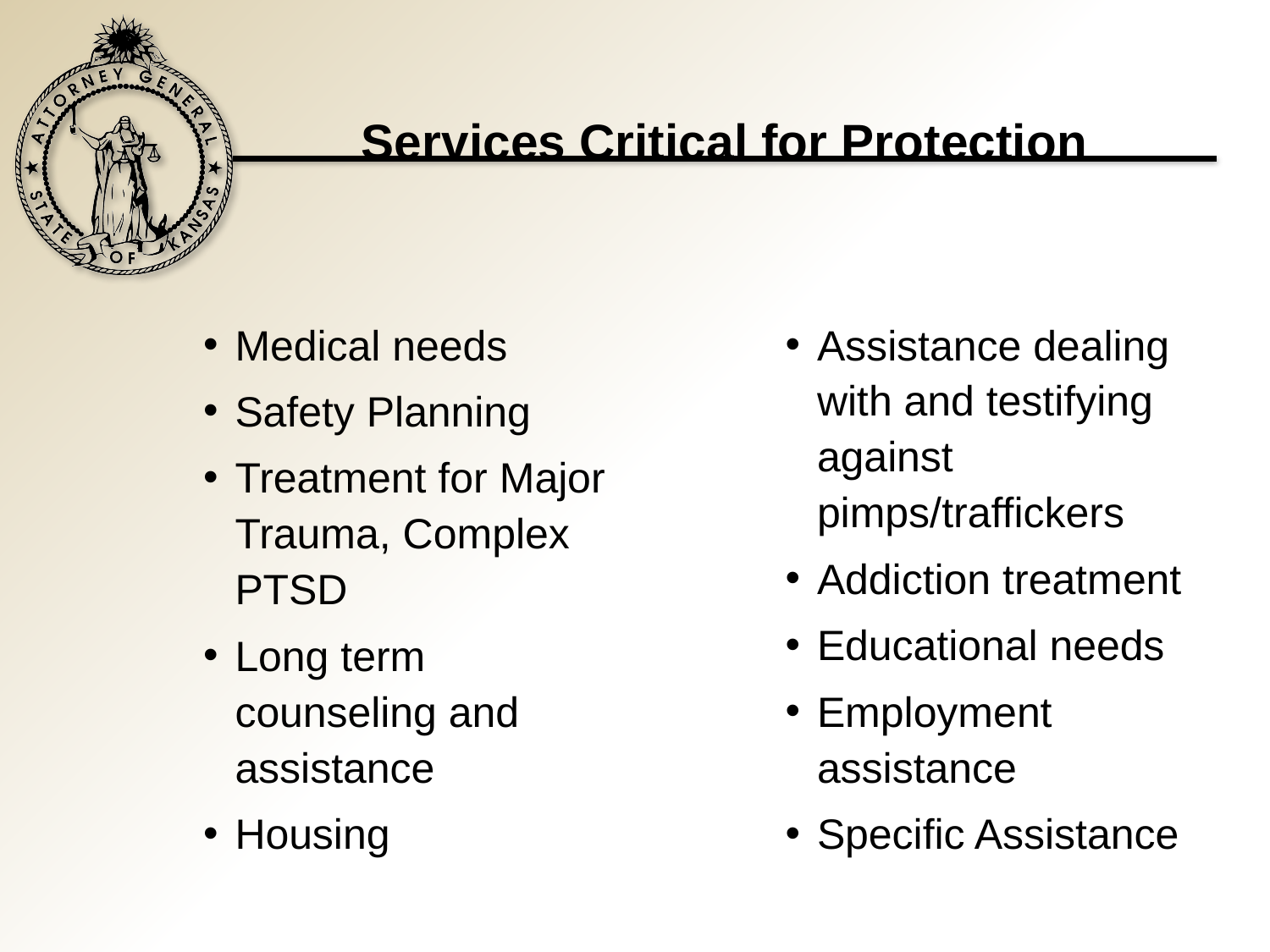

# Services Critical for Protection
Medical needs
Safety Planning
Treatment for Major Trauma, Complex PTSD
Long term counseling and assistance
Housing

Assistance dealing with and testifying against pimps/traffickers
Addiction treatment
Educational needs
Employment assistance
Specific Assistance